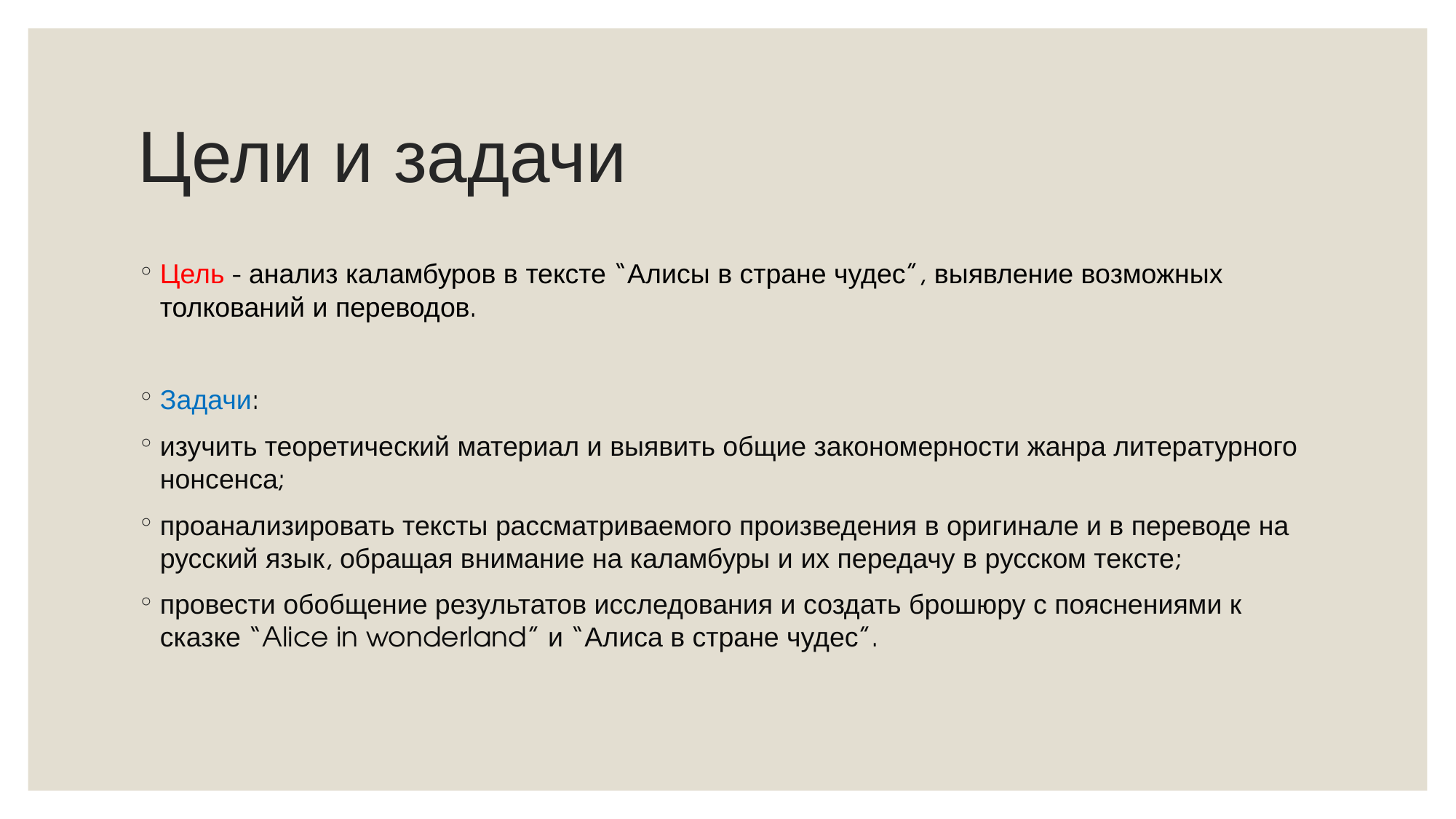

# Цели и задачи
Цель - анализ каламбуров в тексте “Алисы в стране чудес”, выявление возможных толкований и переводов.

Задачи:
изучить теоретический материал и выявить общие закономерности жанра литературного нонсенса;
проанализировать тексты рассматриваемого произведения в оригинале и в переводе на русский язык, обращая внимание на каламбуры и их передачу в русском тексте;
провести обобщение результатов исследования и создать брошюру с пояснениями к сказке “Alice in wonderland” и “Алиса в стране чудес”.